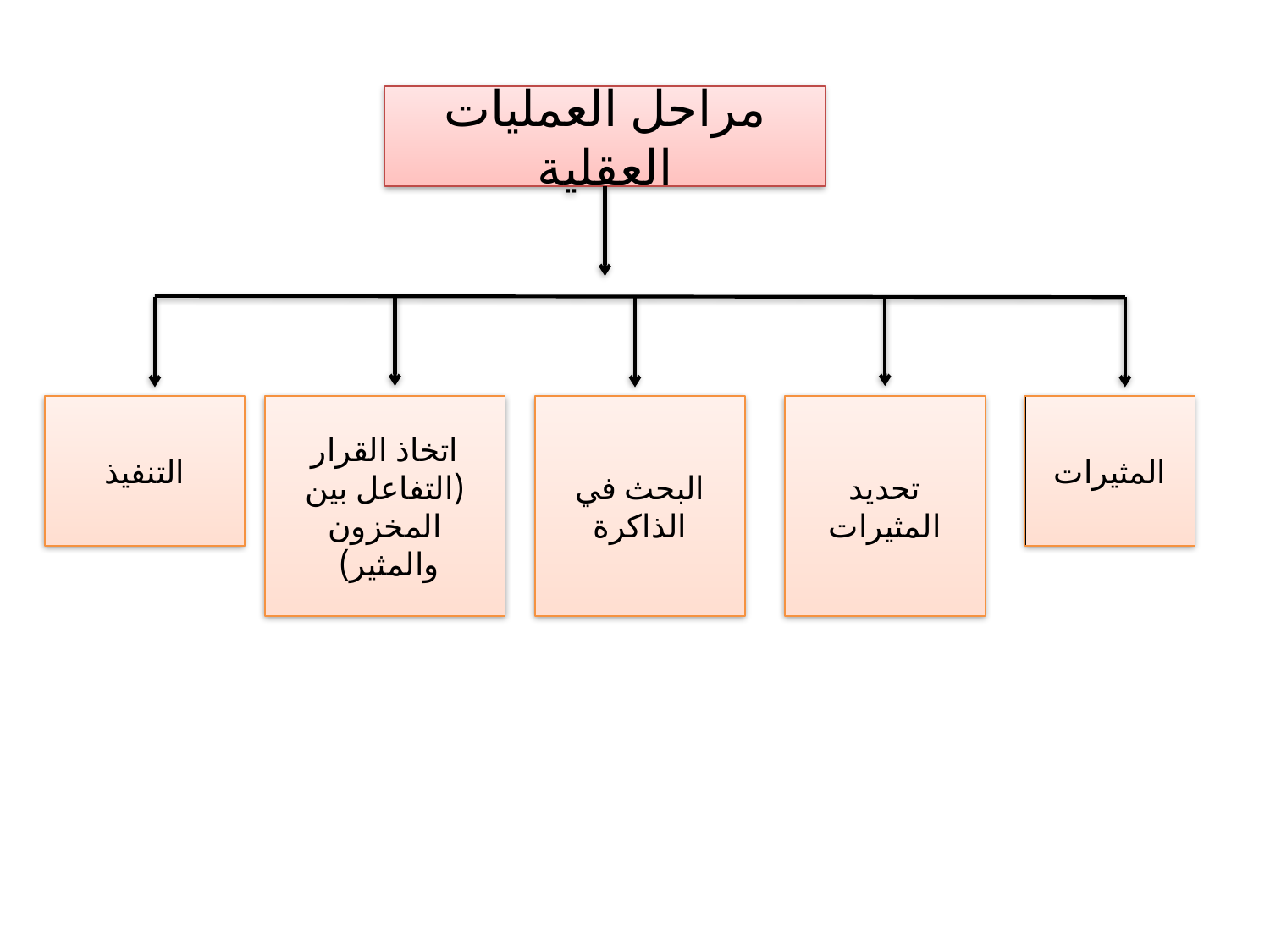

#
مراحل العمليات العقلية
التنفيذ
اتخاذ القرار (التفاعل بين المخزون والمثير)
البحث في الذاكرة
تحديد المثيرات
المثيرات